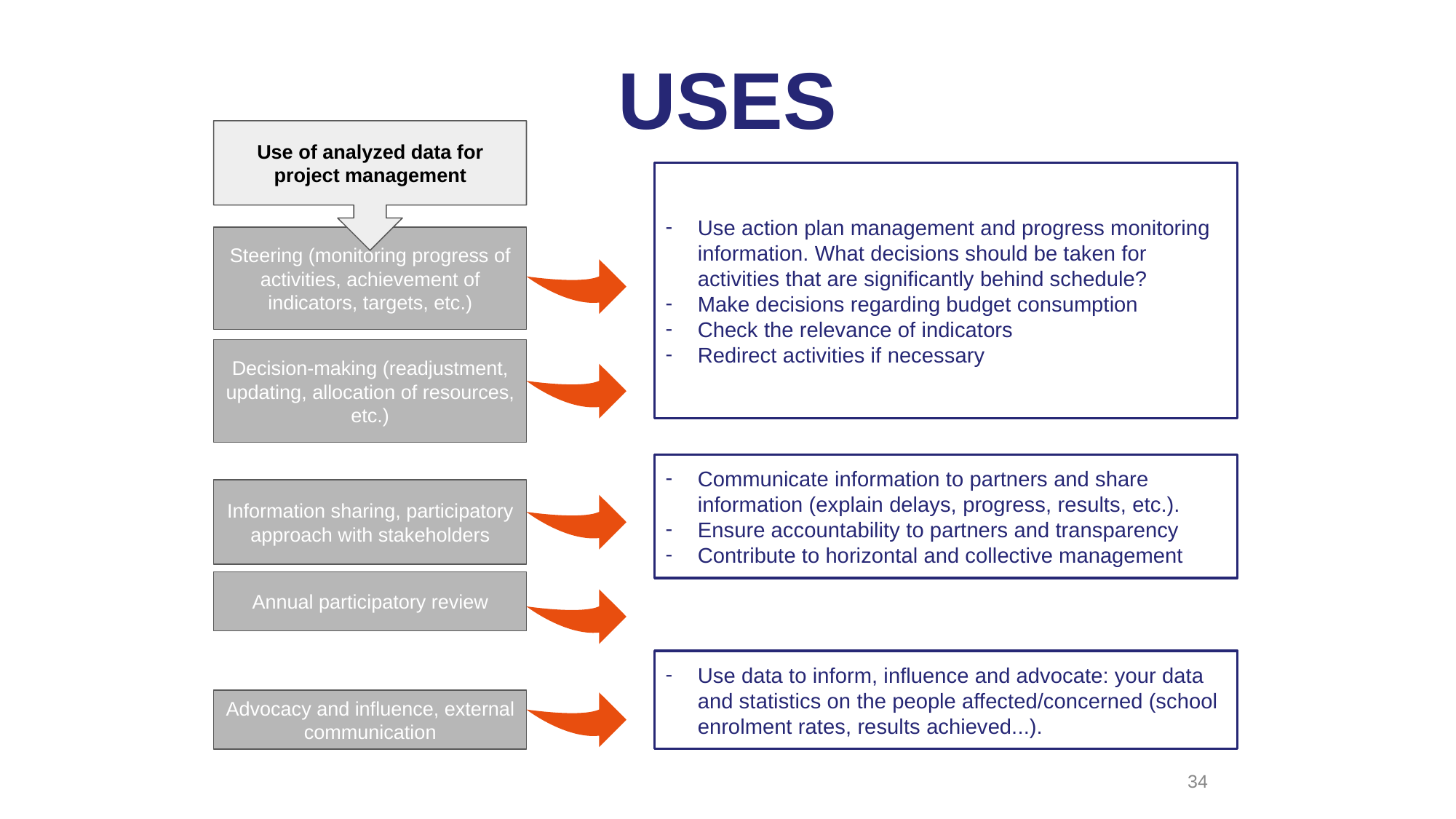

USES
Use of analyzed data for project management
Use action plan management and progress monitoring information. What decisions should be taken for activities that are significantly behind schedule?
Make decisions regarding budget consumption
Check the relevance of indicators
Redirect activities if necessary
Steering (monitoring progress of activities, achievement of indicators, targets, etc.)

Decision-making (readjustment, updating, allocation of resources, etc.)

Communicate information to partners and share information (explain delays, progress, results, etc.).
Ensure accountability to partners and transparency
Contribute to horizontal and collective management
Information sharing, participatory approach with stakeholders

Annual participatory review

Use data to inform, influence and advocate: your data and statistics on the people affected/concerned (school enrolment rates, results achieved...).
Advocacy and influence, external communication

34